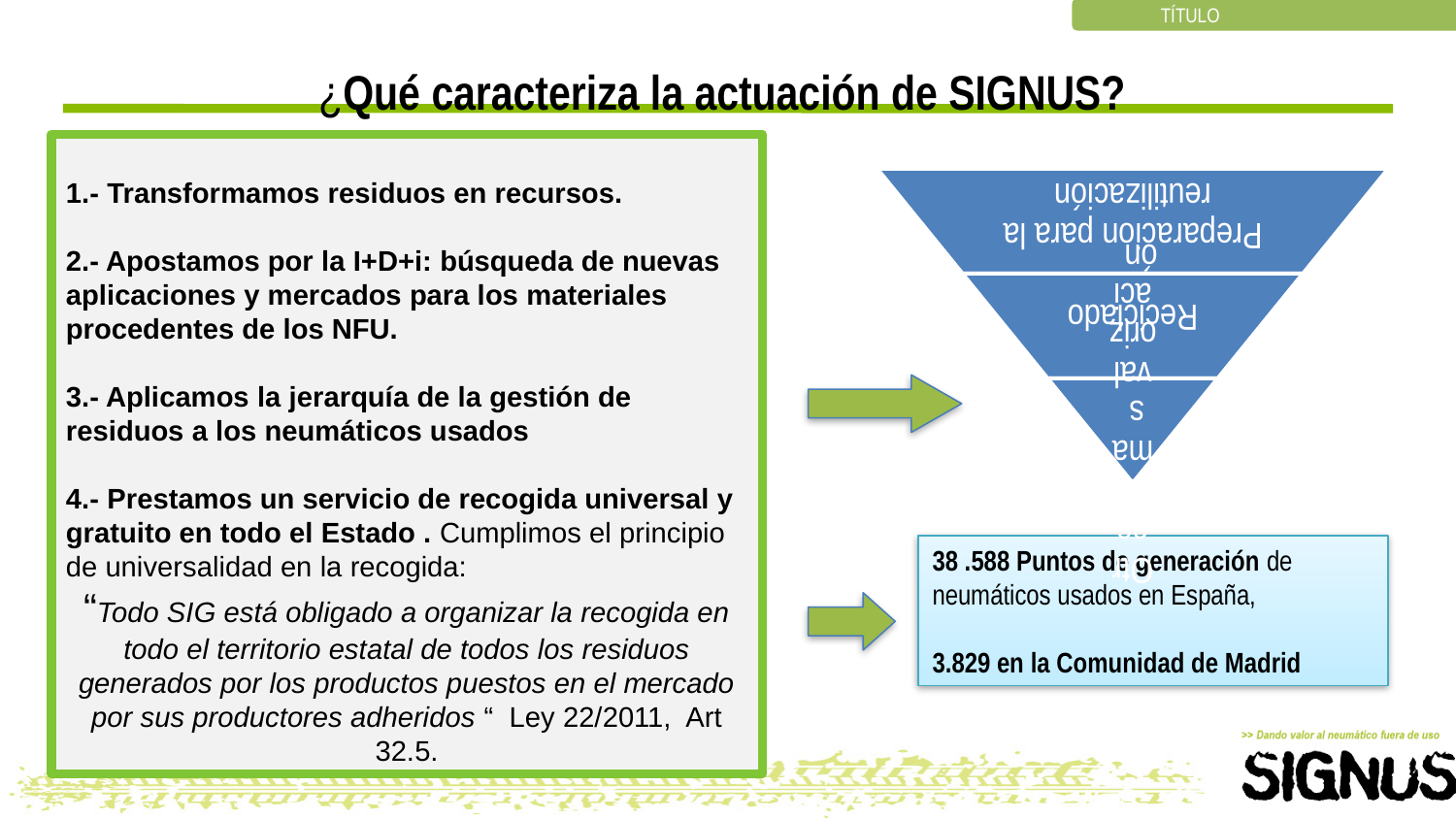

¿Qué caracteriza la actuación de SIGNUS?

1.- Transformamos residuos en recursos.

2.- Apostamos por la I+D+i: búsqueda de nuevas aplicaciones y mercados para los materiales procedentes de los NFU.

3.- Aplicamos la jerarquía de la gestión de residuos a los neumáticos usados

4.- Prestamos un servicio de recogida universal y gratuito en todo el Estado . Cumplimos el principio de universalidad en la recogida:
“Todo SIG está obligado a organizar la recogida en todo el territorio estatal de todos los residuos generados por los productos puestos en el mercado por sus productores adheridos “  Ley 22/2011,  Art 32.5.
Preparacion para la reutilización
Reciclado
Otras formas  valorización

38 .588 Puntos de generación de neumáticos usados en España,

3.829 en la Comunidad de Madrid